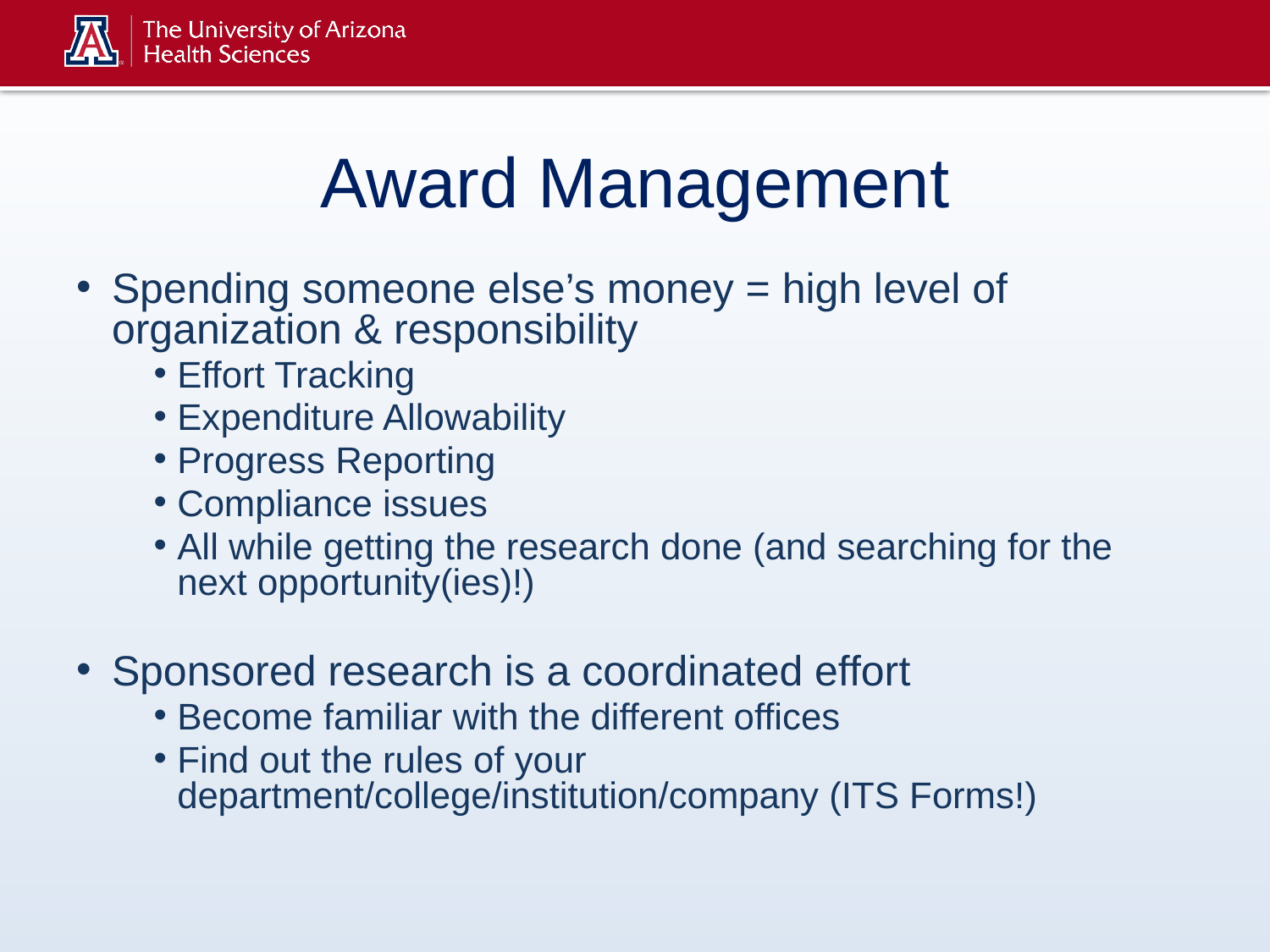

# Award Management
Spending someone else’s money = high level of organization & responsibility
Effort Tracking
Expenditure Allowability
Progress Reporting
Compliance issues
All while getting the research done (and searching for the next opportunity(ies)!)

Sponsored research is a coordinated effort
Become familiar with the different offices
Find out the rules of your department/college/institution/company (ITS Forms!)